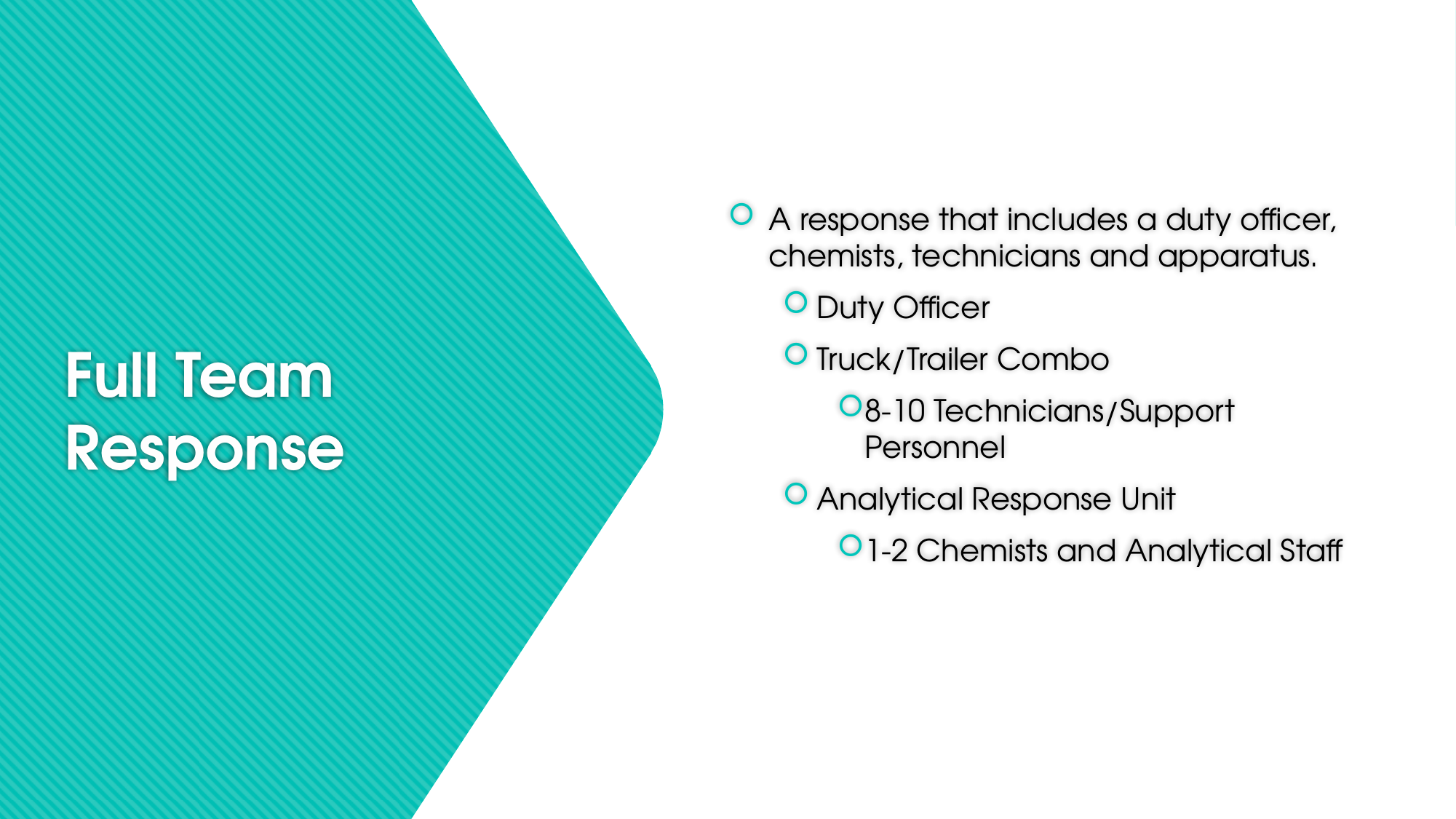

A response that includes a duty officer, chemists, technicians and apparatus.
Duty Officer
Truck/Trailer Combo
8-10 Technicians/Support Personnel
Analytical Response Unit
1-2 Chemists and Analytical Staff

# Full Team Response